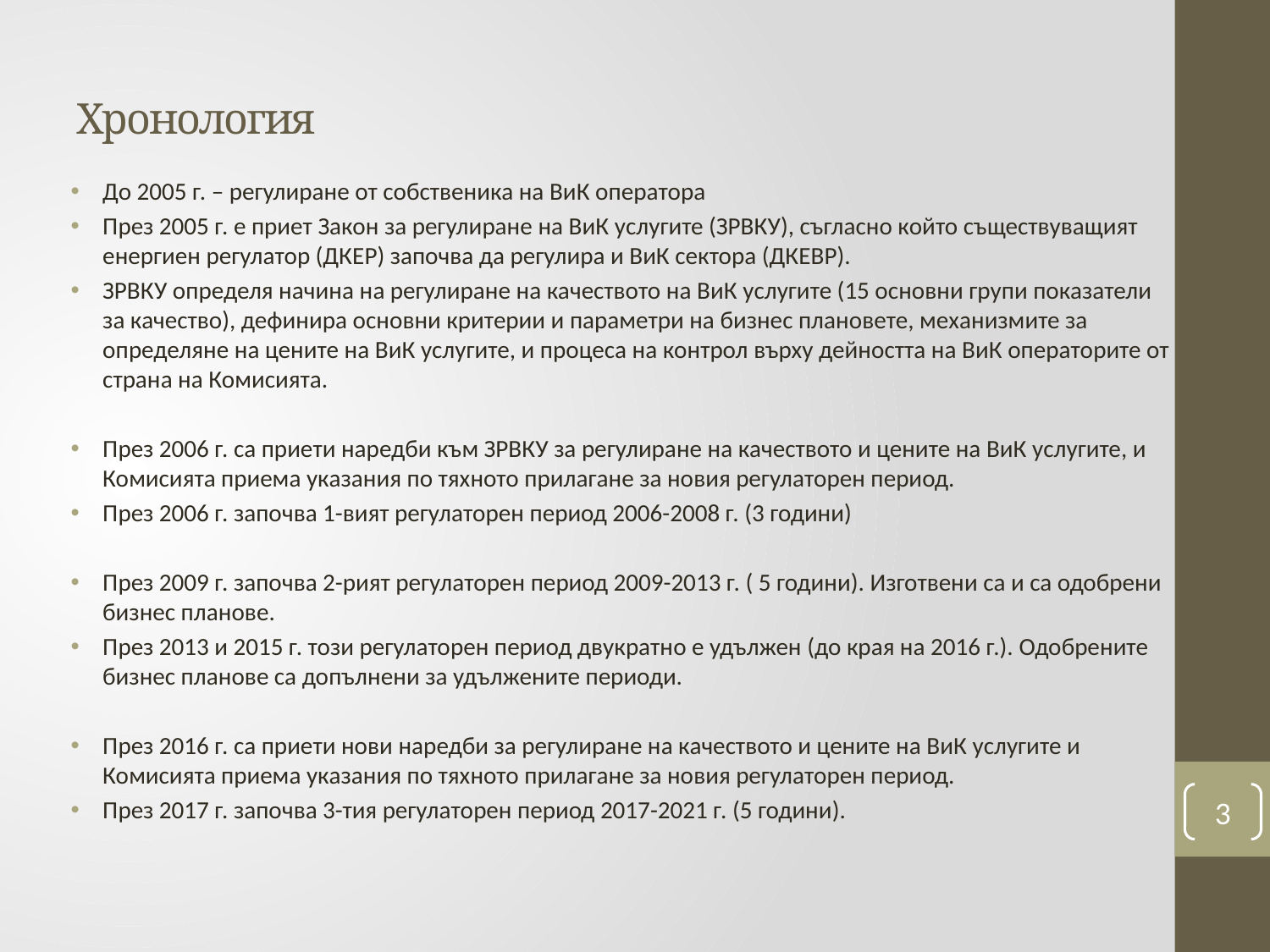

# Хронология
До 2005 г. – регулиране от собственика на ВиК оператора
През 2005 г. е приет Закон за регулиране на ВиК услугите (ЗРВКУ), съгласно който съществуващият енергиен регулатор (ДКЕР) започва да регулира и ВиК сектора (ДКЕВР).
ЗРВКУ определя начина на регулиране на качеството на ВиК услугите (15 основни групи показатели за качество), дефинира основни критерии и параметри на бизнес плановете, механизмите за определяне на цените на ВиК услугите, и процеса на контрол върху дейността на ВиК операторите от страна на Комисията.

През 2006 г. са приети наредби към ЗРВКУ за регулиране на качеството и цените на ВиК услугите, и Комисията приема указания по тяхното прилагане за новия регулаторен период.
През 2006 г. започва 1-вият регулаторен период 2006-2008 г. (3 години)

През 2009 г. започва 2-рият регулаторен период 2009-2013 г. ( 5 години). Изготвени са и са одобрени бизнес планове.
През 2013 и 2015 г. този регулаторен период двукратно е удължен (до края на 2016 г.). Одобрените бизнес планове са допълнени за удължените периоди.

През 2016 г. са приети нови наредби за регулиране на качеството и цените на ВиК услугите и Комисията приема указания по тяхното прилагане за новия регулаторен период.
През 2017 г. започва 3-тия регулаторен период 2017-2021 г. (5 години).

3